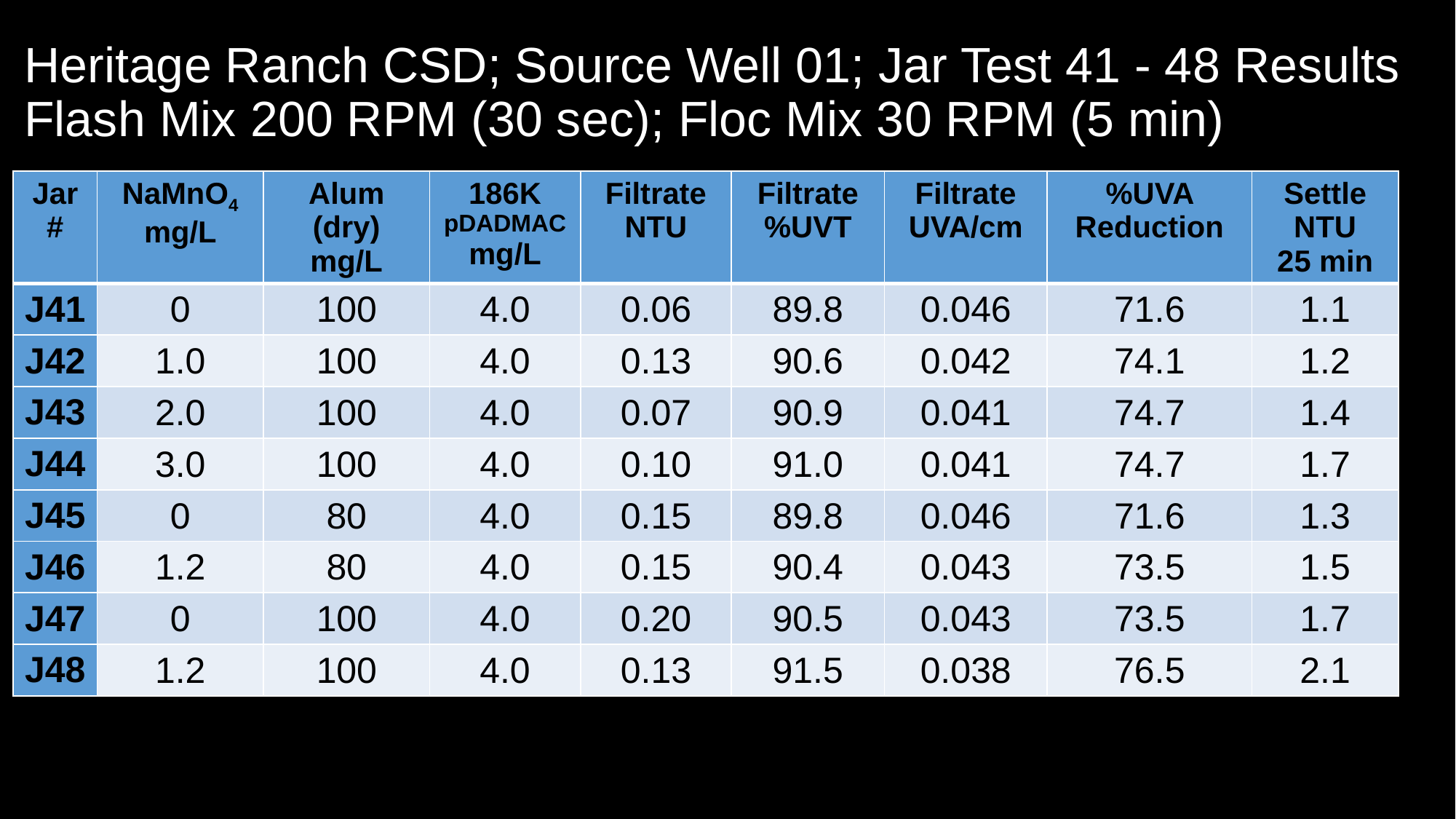

# Heritage Ranch CSD; Source Well 01; Jar Test 41 - 48 Results Flash Mix 200 RPM (30 sec); Floc Mix 30 RPM (5 min)
| Jar# | NaMnO4 mg/L | Alum (dry) mg/L | 186K pDADMAC mg/L | Filtrate NTU | Filtrate %UVT | Filtrate UVA/cm | %UVA Reduction | Settle NTU 25 min |
| --- | --- | --- | --- | --- | --- | --- | --- | --- |
| J41 | 0 | 100 | 4.0 | 0.06 | 89.8 | 0.046 | 71.6 | 1.1 |
| J42 | 1.0 | 100 | 4.0 | 0.13 | 90.6 | 0.042 | 74.1 | 1.2 |
| J43 | 2.0 | 100 | 4.0 | 0.07 | 90.9 | 0.041 | 74.7 | 1.4 |
| J44 | 3.0 | 100 | 4.0 | 0.10 | 91.0 | 0.041 | 74.7 | 1.7 |
| J45 | 0 | 80 | 4.0 | 0.15 | 89.8 | 0.046 | 71.6 | 1.3 |
| J46 | 1.2 | 80 | 4.0 | 0.15 | 90.4 | 0.043 | 73.5 | 1.5 |
| J47 | 0 | 100 | 4.0 | 0.20 | 90.5 | 0.043 | 73.5 | 1.7 |
| J48 | 1.2 | 100 | 4.0 | 0.13 | 91.5 | 0.038 | 76.5 | 2.1 |